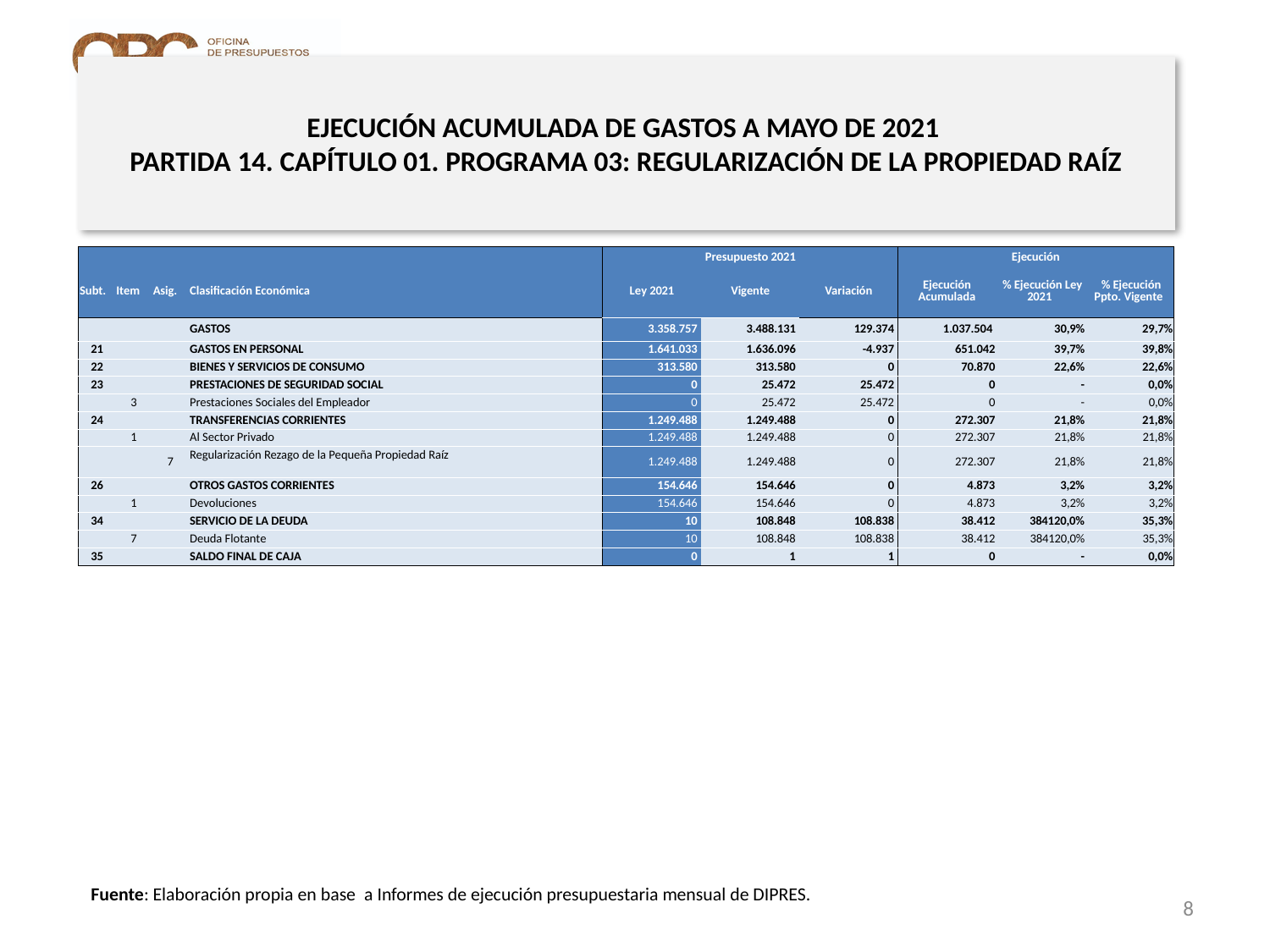

# EJECUCIÓN ACUMULADA DE GASTOS A MAYO DE 2021 PARTIDA 14. CAPÍTULO 01. PROGRAMA 03: REGULARIZACIÓN DE LA PROPIEDAD RAÍZ
en miles de pesos 2021
|  |  |  |  | Presupuesto 2021 |  |  | Ejecución |  |  |
| --- | --- | --- | --- | --- | --- | --- | --- | --- | --- |
| Subt. | Item | Asig. | Clasificación Económica | Ley 2021 | Vigente | Variación | Ejecución Acumulada | % Ejecución Ley 2021 | % Ejecución Ppto. Vigente |
|  |  |  | GASTOS | 3.358.757 | 3.488.131 | 129.374 | 1.037.504 | 30,9% | 29,7% |
| 21 |  |  | GASTOS EN PERSONAL | 1.641.033 | 1.636.096 | -4.937 | 651.042 | 39,7% | 39,8% |
| 22 |  |  | BIENES Y SERVICIOS DE CONSUMO | 313.580 | 313.580 | 0 | 70.870 | 22,6% | 22,6% |
| 23 |  |  | PRESTACIONES DE SEGURIDAD SOCIAL | 0 | 25.472 | 25.472 | 0 | - | 0,0% |
|  | 3 |  | Prestaciones Sociales del Empleador | 0 | 25.472 | 25.472 | 0 | - | 0,0% |
| 24 |  |  | TRANSFERENCIAS CORRIENTES | 1.249.488 | 1.249.488 | 0 | 272.307 | 21,8% | 21,8% |
|  | 1 |  | Al Sector Privado | 1.249.488 | 1.249.488 | 0 | 272.307 | 21,8% | 21,8% |
|  |  | 7 | Regularización Rezago de la Pequeña Propiedad Raíz | 1.249.488 | 1.249.488 | 0 | 272.307 | 21,8% | 21,8% |
| 26 |  |  | OTROS GASTOS CORRIENTES | 154.646 | 154.646 | 0 | 4.873 | 3,2% | 3,2% |
|  | 1 |  | Devoluciones | 154.646 | 154.646 | 0 | 4.873 | 3,2% | 3,2% |
| 34 |  |  | SERVICIO DE LA DEUDA | 10 | 108.848 | 108.838 | 38.412 | 384120,0% | 35,3% |
|  | 7 |  | Deuda Flotante | 10 | 108.848 | 108.838 | 38.412 | 384120,0% | 35,3% |
| 35 |  |  | SALDO FINAL DE CAJA | 0 | 1 | 1 | 0 | - | 0,0% |
Fuente: Elaboración propia en base  a Informes de ejecución presupuestaria mensual de DIPRES.
8